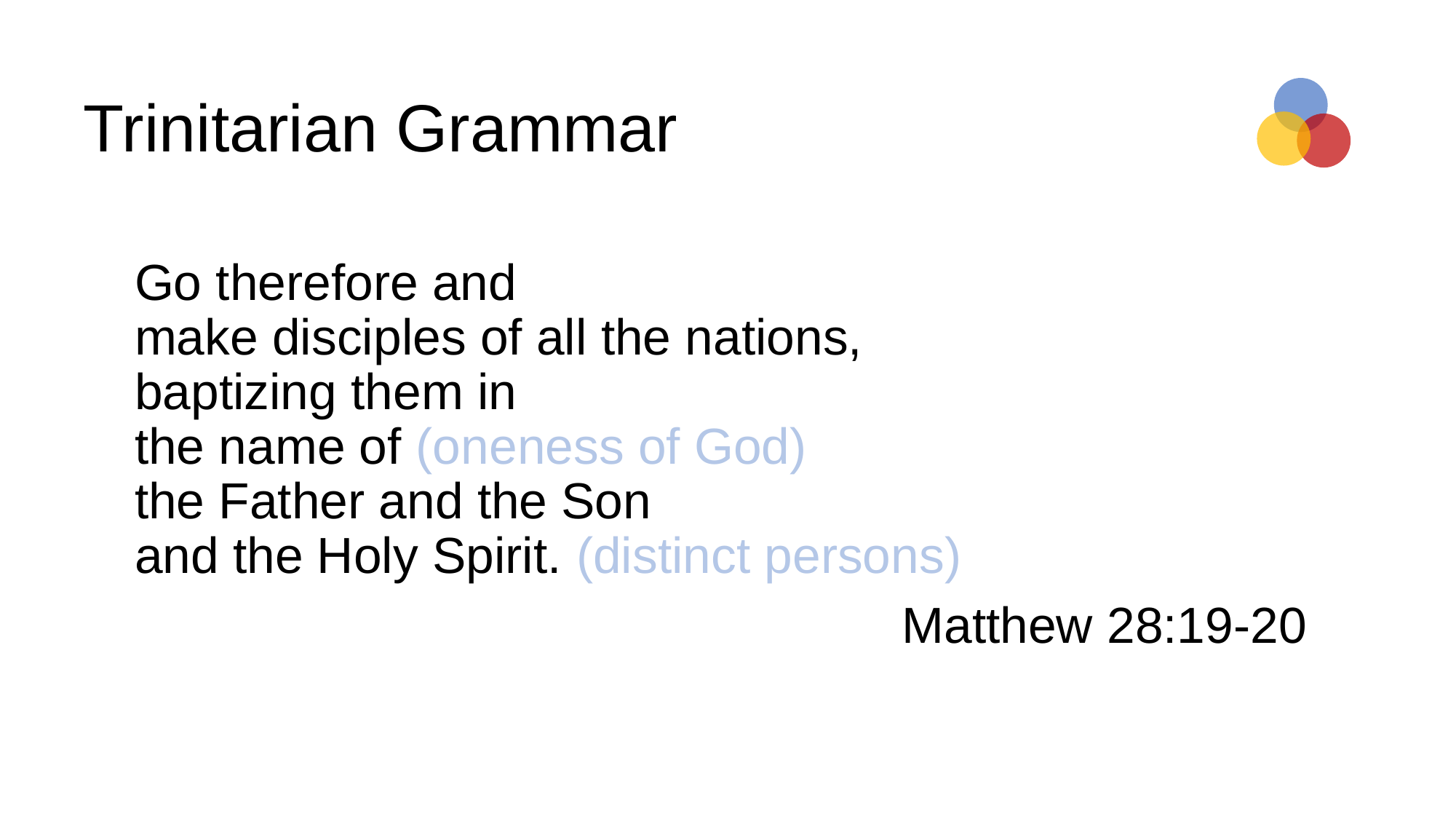

# Trinitarian Grammar

Go therefore and
make disciples of all the nations,
baptizing them in
the name of (oneness of God)
the Father and the Son
and the Holy Spirit. (distinct persons)
Matthew 28:19-20